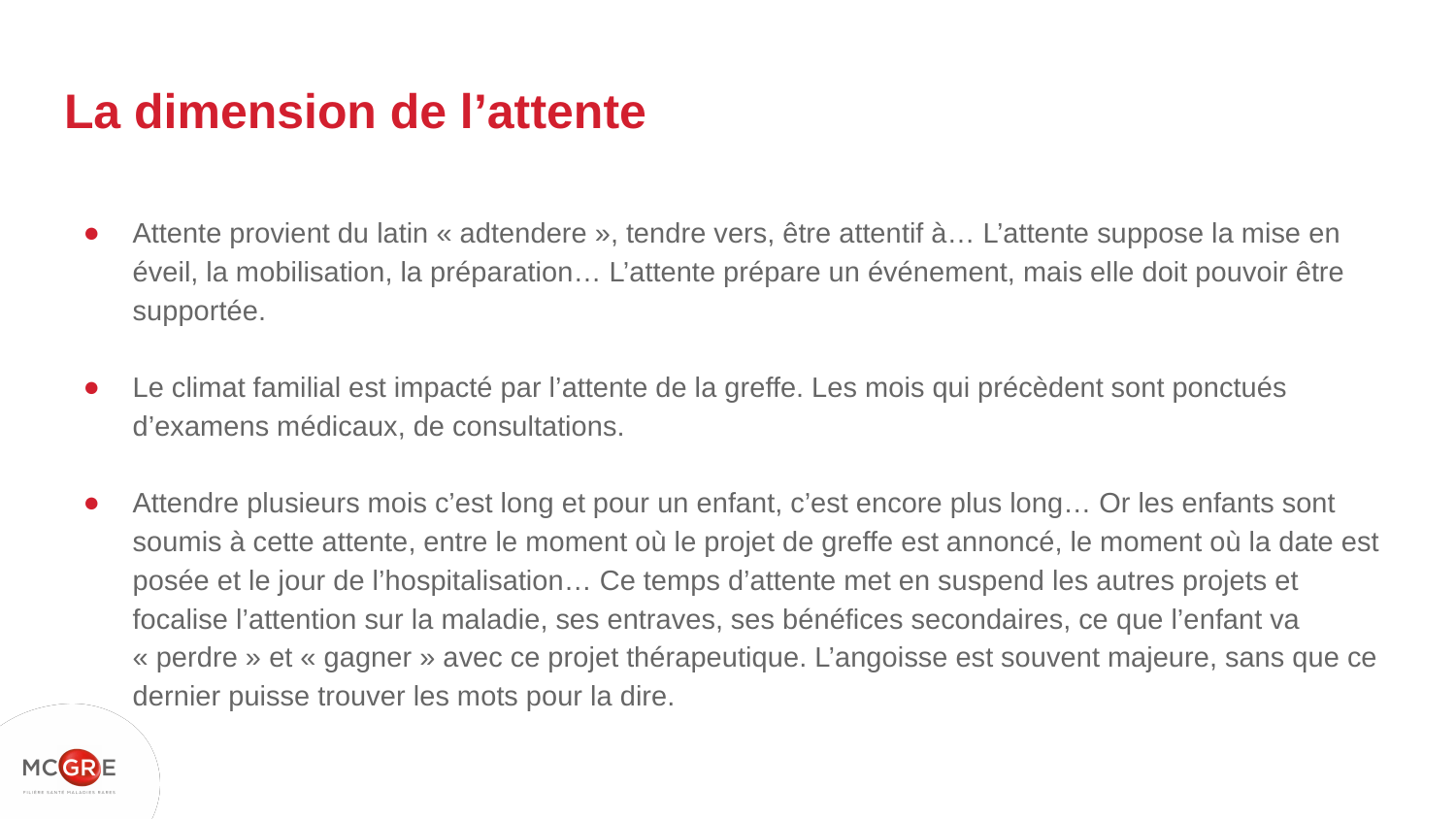

# La dimension de l’attente
Attente provient du latin « adtendere », tendre vers, être attentif à… L’attente suppose la mise en éveil, la mobilisation, la préparation… L’attente prépare un événement, mais elle doit pouvoir être supportée.

Le climat familial est impacté par l’attente de la greffe. Les mois qui précèdent sont ponctués d’examens médicaux, de consultations.

Attendre plusieurs mois c’est long et pour un enfant, c’est encore plus long… Or les enfants sont soumis à cette attente, entre le moment où le projet de greffe est annoncé, le moment où la date est posée et le jour de l’hospitalisation… Ce temps d’attente met en suspend les autres projets et focalise l’attention sur la maladie, ses entraves, ses bénéfices secondaires, ce que l’enfant va « perdre » et « gagner » avec ce projet thérapeutique. L’angoisse est souvent majeure, sans que ce dernier puisse trouver les mots pour la dire.